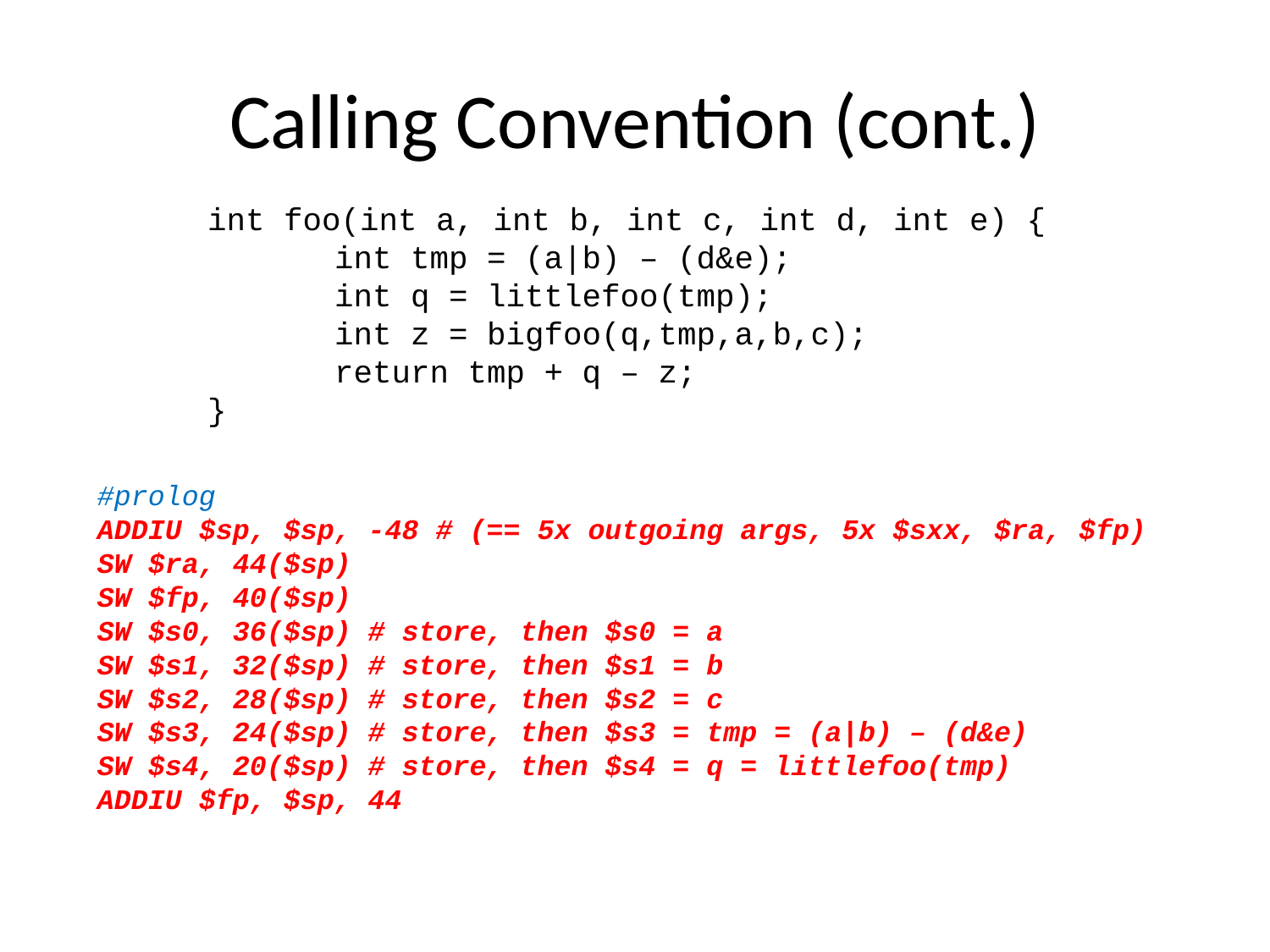

# Calling Convention (cont.)
int foo(int a, int b, int c, int d, int e) {
	int tmp = (a|b) – (d&e);
	int q = littlefoo(tmp);
	int z = bigfoo(q,tmp,a,b,c);
	return tmp + q – z;
}
#prolog
ADDIU $sp, $sp, -48 # (== 5x outgoing args, 5x $sxx, $ra, $fp)
SW $ra, 44($sp)
SW $fp, 40($sp)
SW $s0, 36($sp) # store, then $s0 = a
SW $s1, 32($sp) # store, then $s1 = b
SW $s2, 28($sp) # store, then $s2 = c
SW $s3, 24($sp) # store, then $s3 = tmp = (a|b) – (d&e)
SW $s4, 20($sp) # store, then $s4 = q = littlefoo(tmp)
ADDIU $fp, $sp, 44